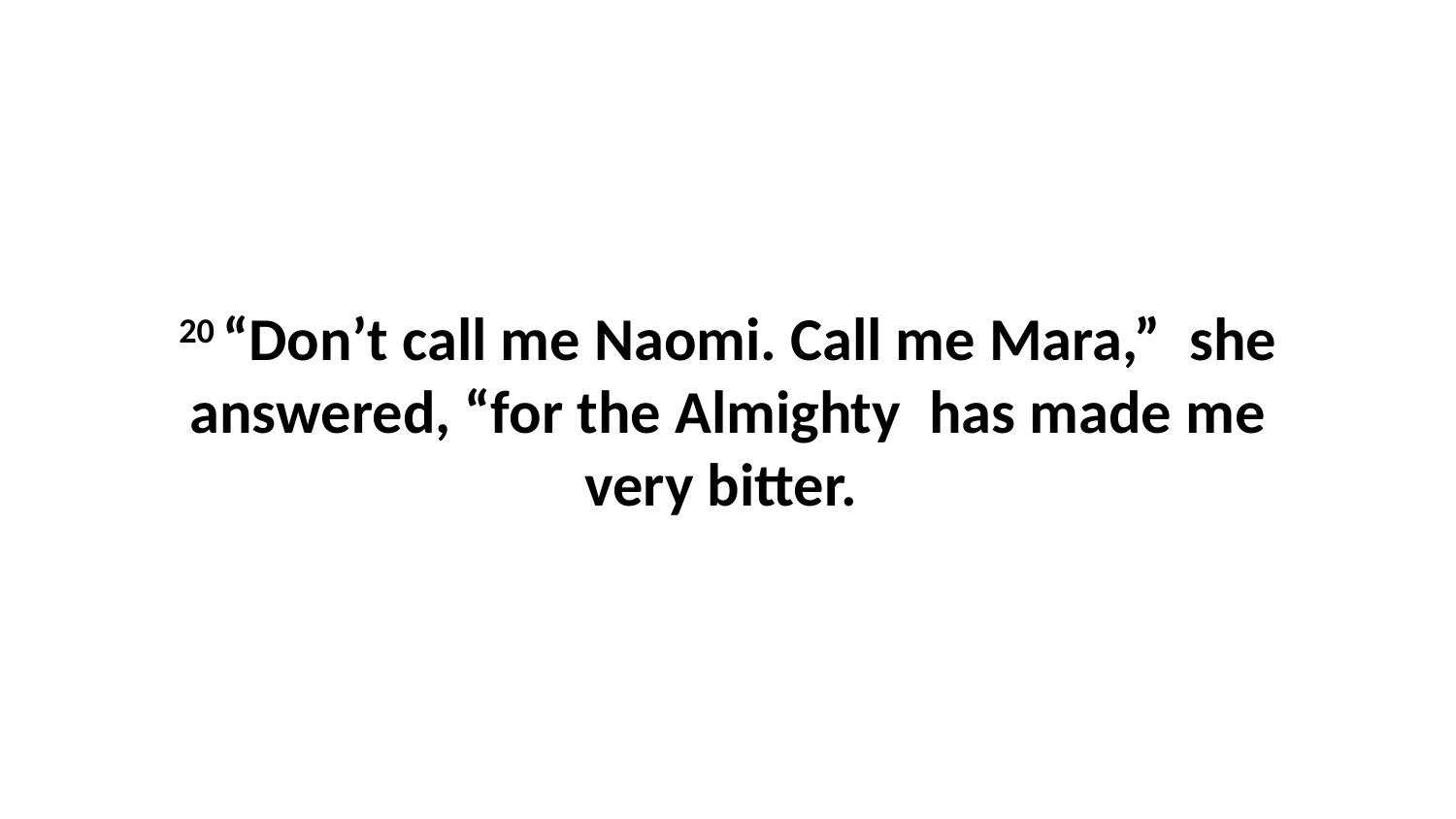

20 “Don’t call me Naomi. Call me Mara,”  she answered, “for the Almighty  has made me very bitter.